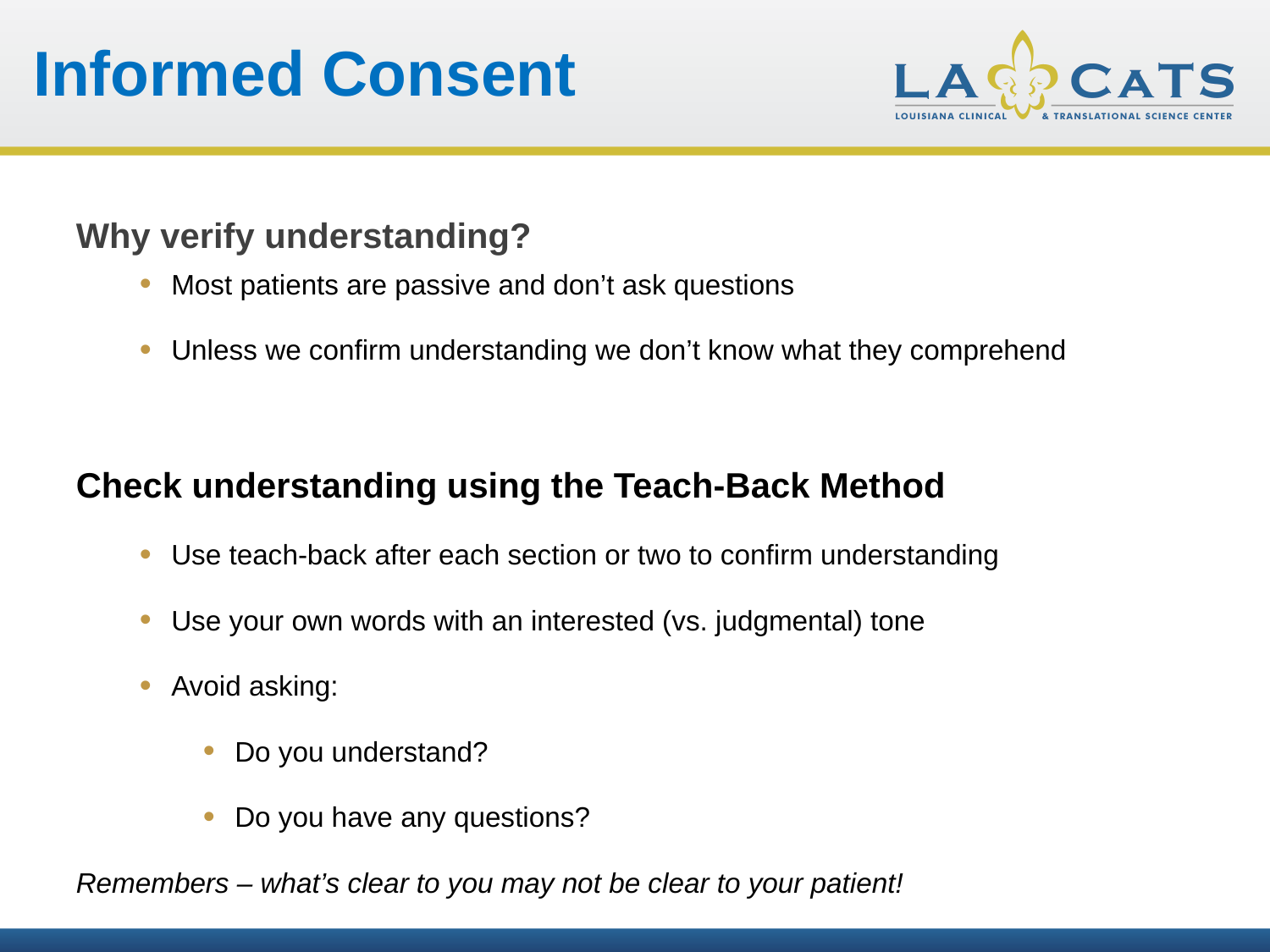

Informed Consent
Why verify understanding?
Most patients are passive and don’t ask questions
Unless we confirm understanding we don’t know what they comprehend

Check understanding using the Teach-Back Method
Use teach-back after each section or two to confirm understanding
Use your own words with an interested (vs. judgmental) tone
Avoid asking:
Do you understand?
Do you have any questions?
Remembers – what’s clear to you may not be clear to your patient!